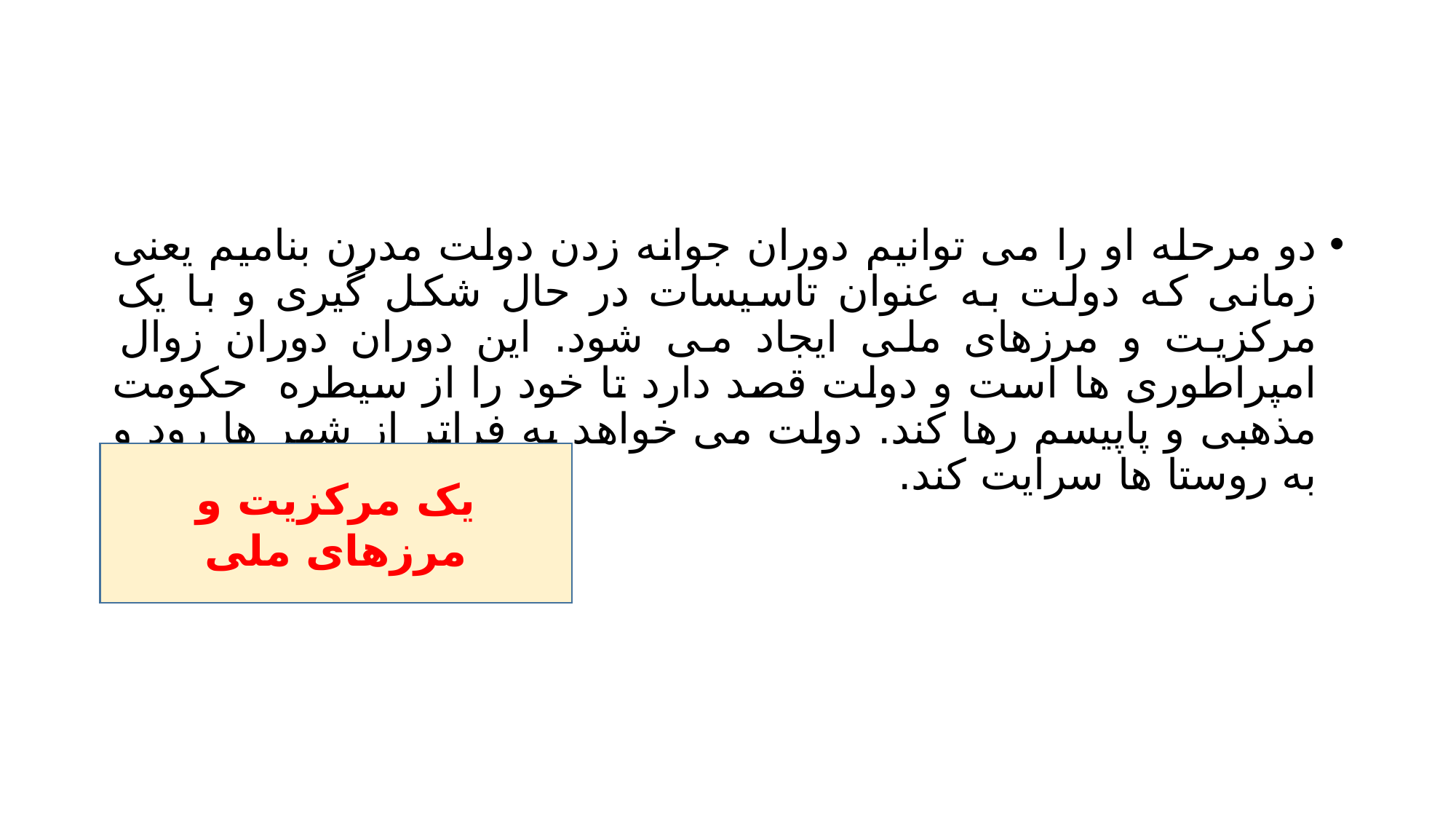

#
دو مرحله او را می توانیم دوران جوانه زدن دولت مدرن بنامیم یعنی زمانی که دولت به عنوان تاسیسات در حال شکل گیری و با یک مرکزیت و مرزهای ملی ایجاد می شود. این دوران دوران زوال امپراطوری ها است و دولت قصد دارد تا خود را از سیطره  حکومت مذهبی و پاپیسم رها کند. دولت می خواهد به فراتر از شهر ها رود و به روستا ها سرایت کند.
یک مرکزیت و مرزهای ملی